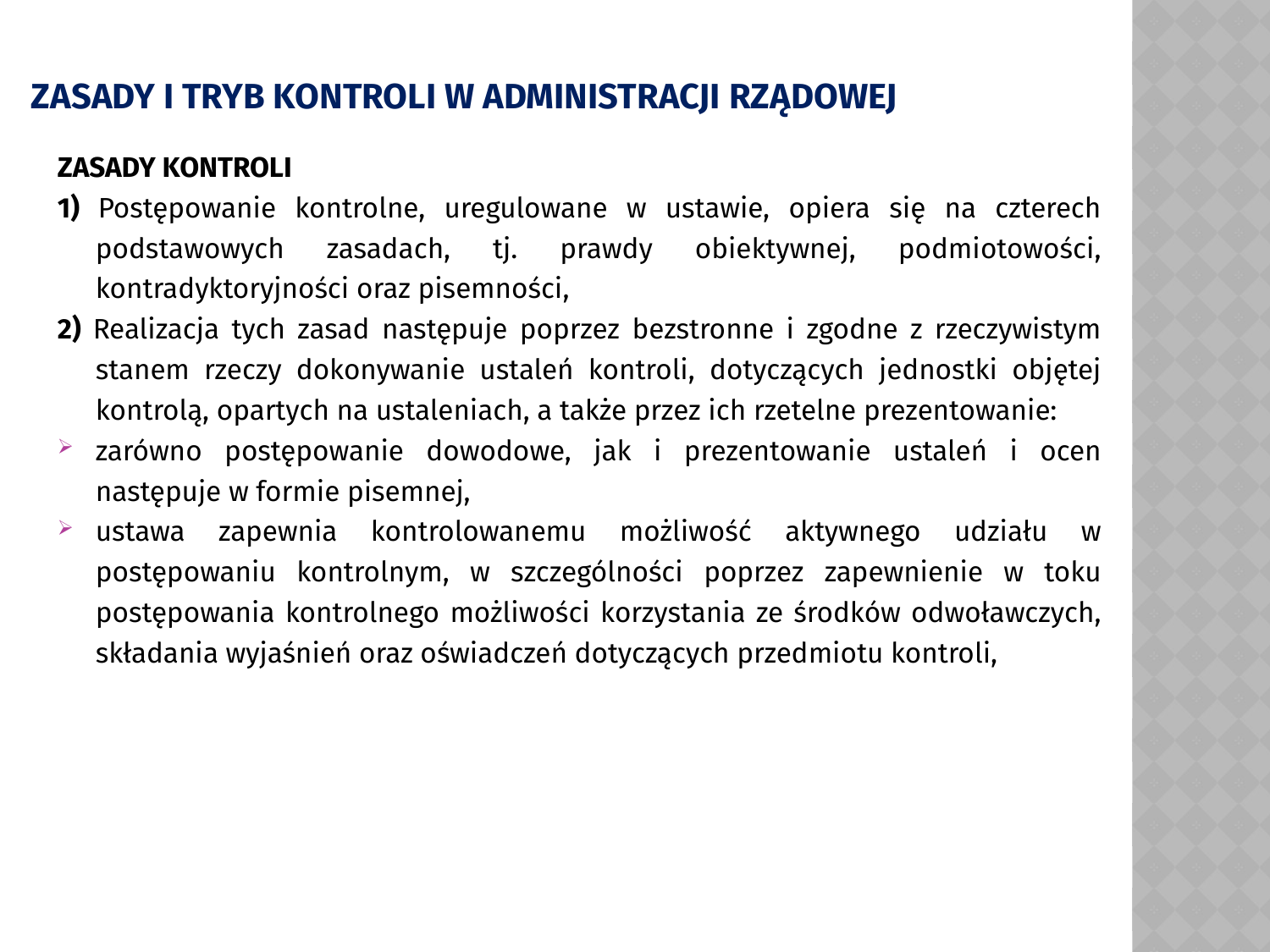

# ZASADY I TRYB KONTROLI W ADMINISTRACJI RZĄDOWEJ
ZASADY KONTROLI
1) Postępowanie kontrolne, uregulowane w ustawie, opiera się na czterech podstawowych zasadach, tj. prawdy obiektywnej, podmiotowości, kontradyktoryjności oraz pisemności,
2) Realizacja tych zasad następuje poprzez bezstronne i zgodne z rzeczywistym stanem rzeczy dokonywanie ustaleń kontroli, dotyczących jednostki objętej kontrolą, opartych na ustaleniach, a także przez ich rzetelne prezentowanie:
zarówno postępowanie dowodowe, jak i prezentowanie ustaleń i ocen następuje w formie pisemnej,
ustawa zapewnia kontrolowanemu możliwość aktywnego udziału w postępowaniu kontrolnym, w szczególności poprzez zapewnienie w toku postępowania kontrolnego możliwości korzystania ze środków odwoławczych, składania wyjaśnień oraz oświadczeń dotyczących przedmiotu kontroli,